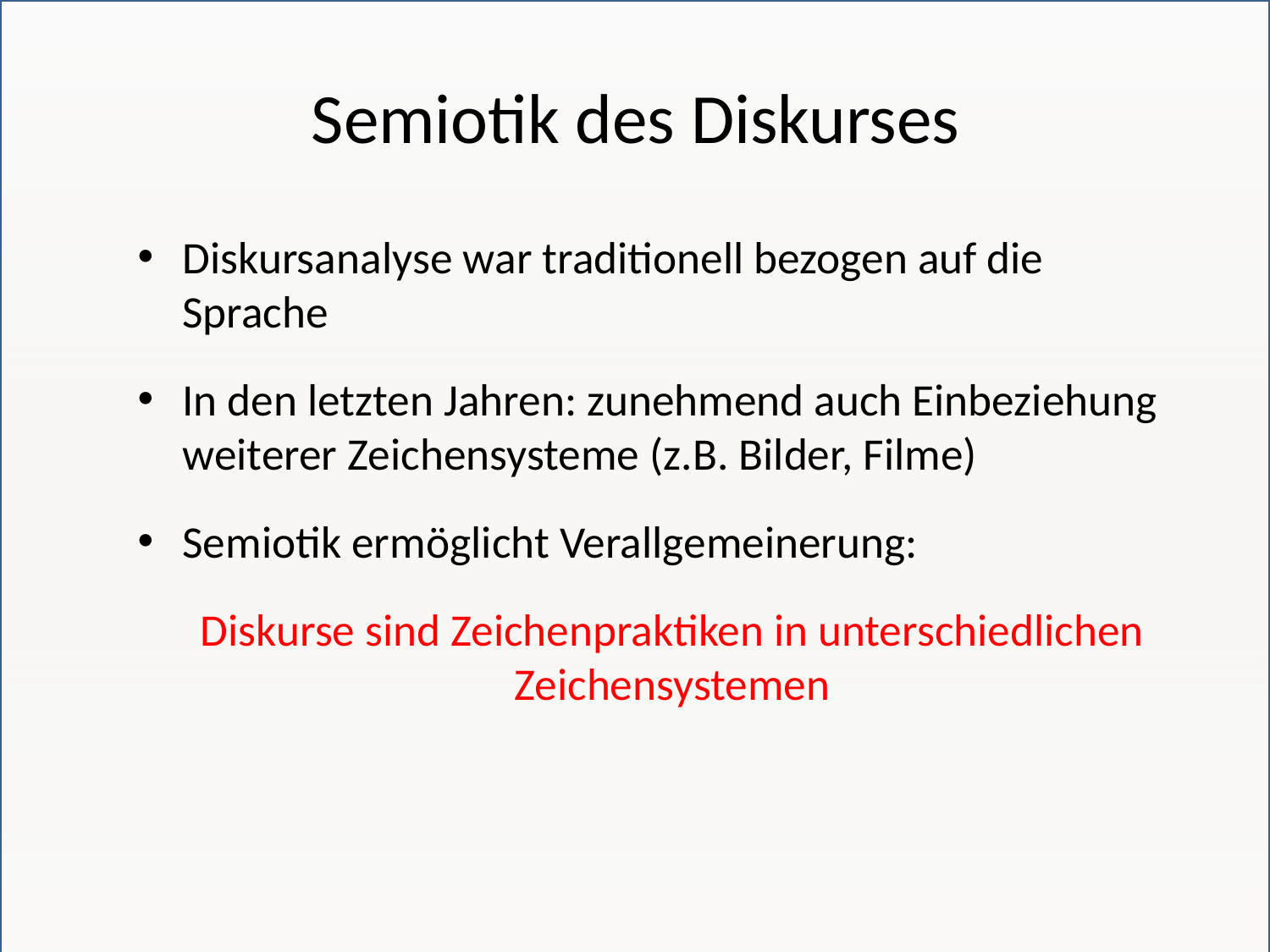

# Semiotik des Diskurses
Diskursanalyse war traditionell bezogen auf die Sprache
In den letzten Jahren: zunehmend auch Einbeziehung weiterer Zeichensysteme (z.B. Bilder, Filme)
Semiotik ermöglicht Verallgemeinerung:
	Diskurse sind Zeichenpraktiken in unterschiedlichen Zeichensystemen